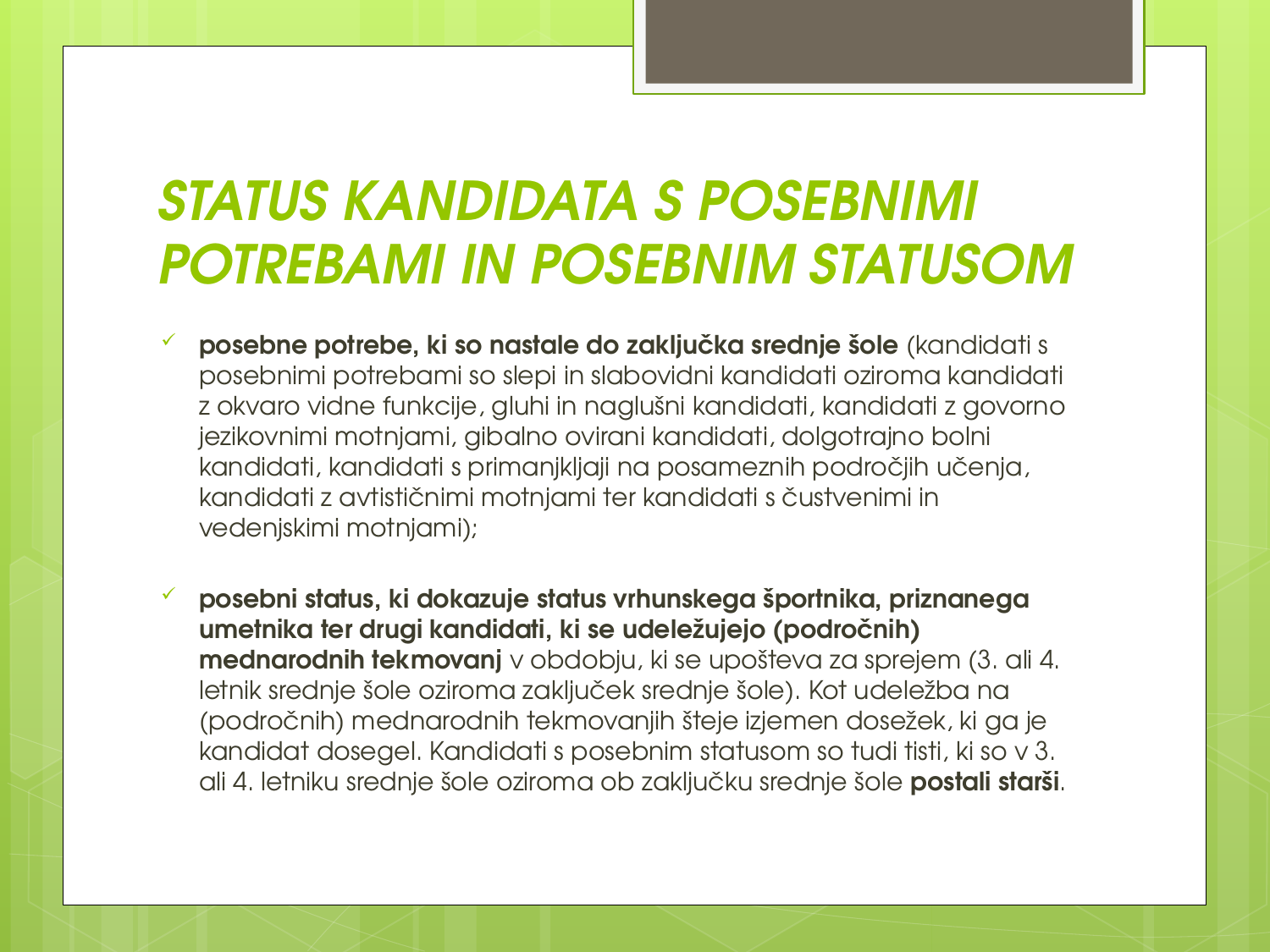

# STATUS KANDIDATA S POSEBNIMI POTREBAMI IN POSEBNIM STATUSOM
posebne potrebe, ki so nastale do zaključka srednje šole (kandidati s posebnimi potrebami so slepi in slabovidni kandidati oziroma kandidati z okvaro vidne funkcije, gluhi in naglušni kandidati, kandidati z govorno jezikovnimi motnjami, gibalno ovirani kandidati, dolgotrajno bolni kandidati, kandidati s primanjkljaji na posameznih področjih učenja, kandidati z avtističnimi motnjami ter kandidati s čustvenimi in vedenjskimi motnjami);

posebni status, ki dokazuje status vrhunskega športnika, priznanega umetnika ter drugi kandidati, ki se udeležujejo (področnih) mednarodnih tekmovanj v obdobju, ki se upošteva za sprejem (3. ali 4. letnik srednje šole oziroma zaključek srednje šole). Kot udeležba na (področnih) mednarodnih tekmovanjih šteje izjemen dosežek, ki ga je kandidat dosegel. Kandidati s posebnim statusom so tudi tisti, ki so v 3. ali 4. letniku srednje šole oziroma ob zaključku srednje šole postali starši.